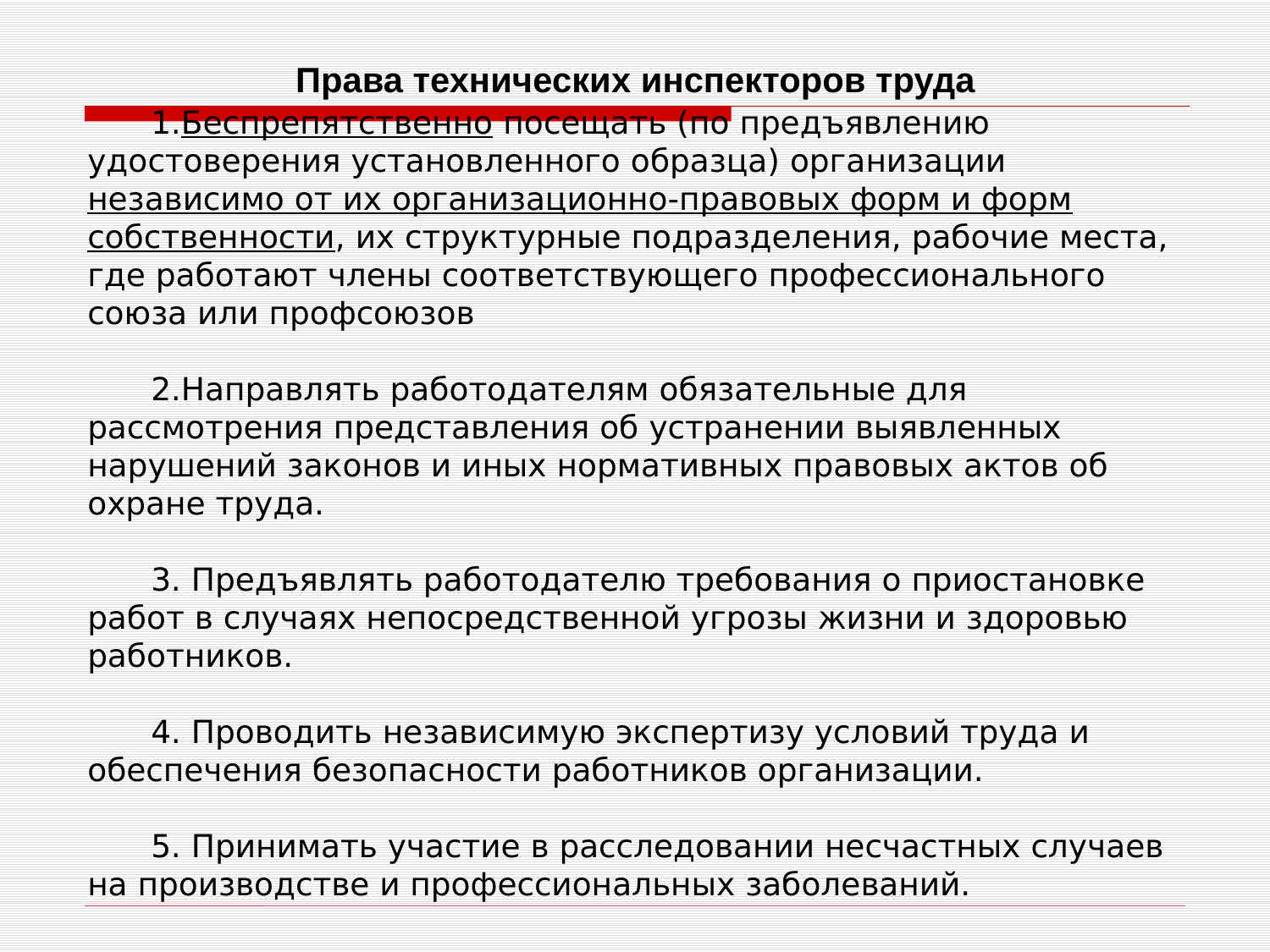

# Права технических инспекторов труда
1.Беспрепятственно посещать (по предъявлению удостоверения установленного образца) организации независимо от их организационно-правовых форм и форм собственности, их структурные подразделения, рабочие места, где работают члены соответствующего профессионального союза или профсоюзов

2.Направлять работодателям обязательные для рассмотрения представления об устранении выявленных нарушений законов и иных нормативных правовых актов об охране труда.

3. Предъявлять работодателю требования о приостановке работ в случаях непосредственной угрозы жизни и здоровью работников.

4. Проводить независимую экспертизу условий труда и обеспечения безопасности работников организации.

5. Принимать участие в расследовании несчастных случаев на производстве и профессиональных заболеваний.